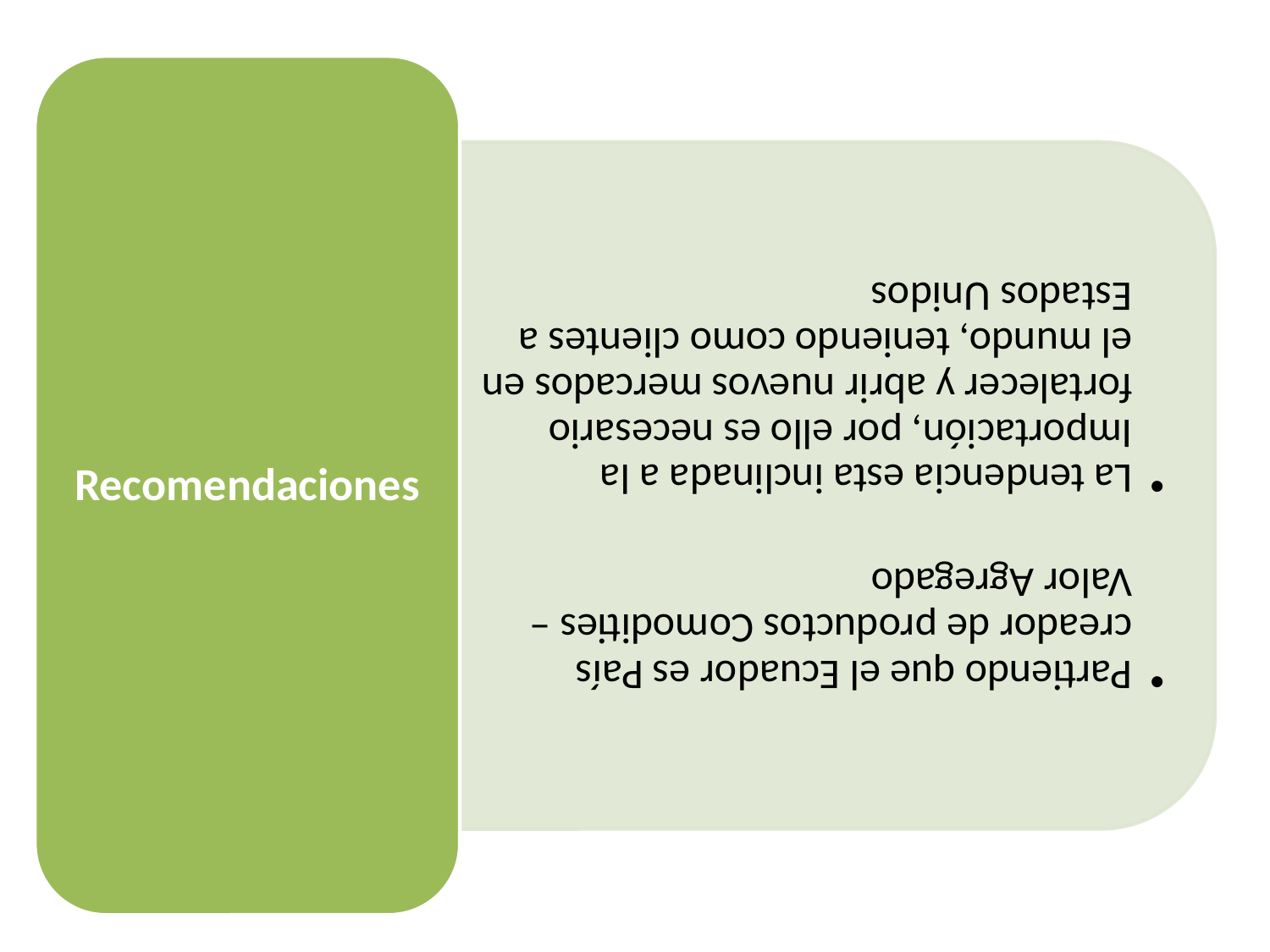

Partiendo que el Ecuador es País creador de productos Comodities – Valor Agregado

La tendencia esta inclinada a la Importación, por ello es necesario fortalecer y abrir nuevos mercados en el mundo, teniendo como clientes a Estados Unidos
Recomendaciones